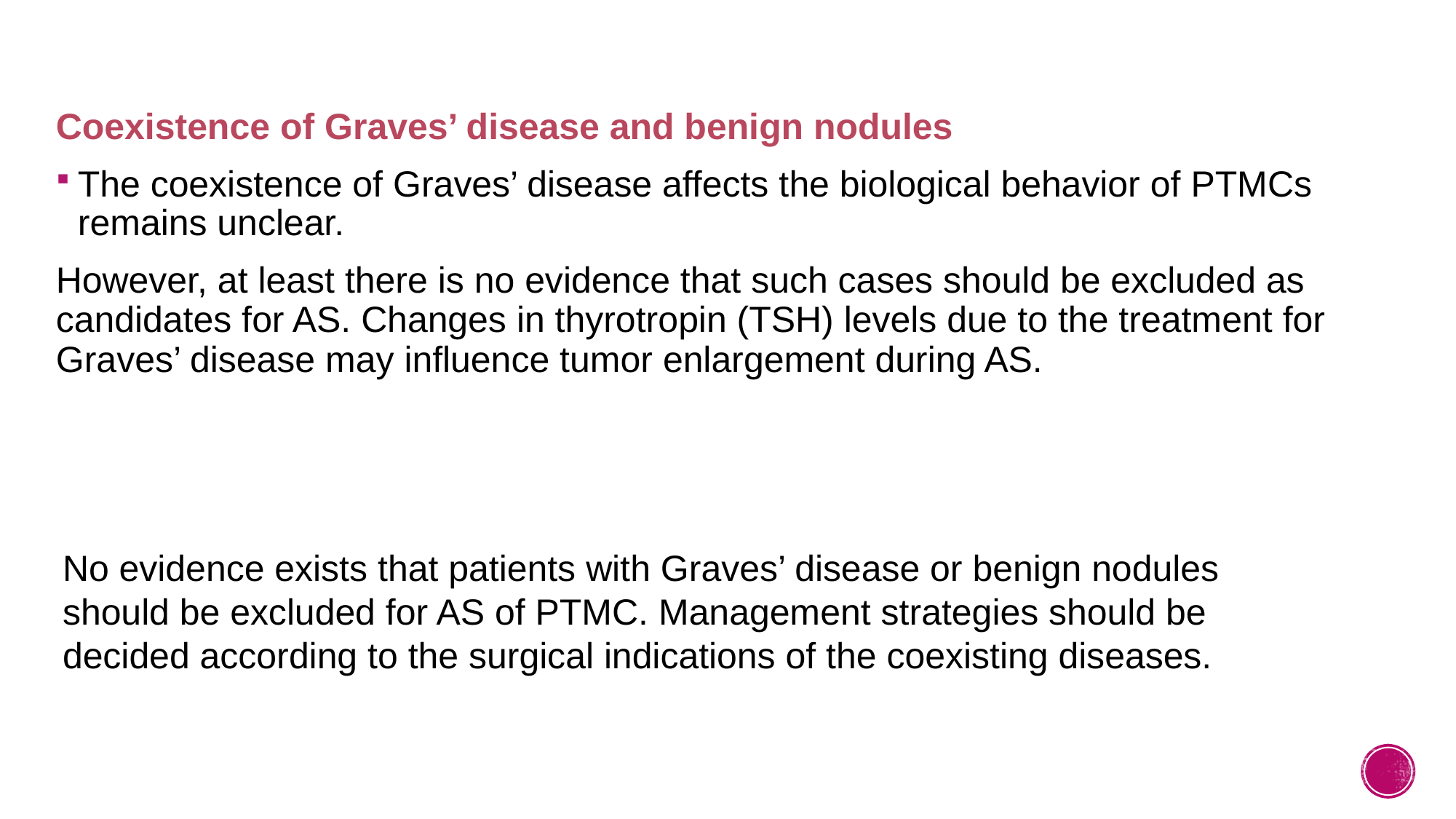

Coexistence of Graves’ disease and benign nodules
The coexistence of Graves’ disease affects the biological behavior of PTMCs remains unclear.
However, at least there is no evidence that such cases should be excluded as candidates for AS. Changes in thyrotropin (TSH) levels due to the treatment for Graves’ disease may influence tumor enlargement during AS.

No evidence exists that patients with Graves’ disease or benign nodules should be excluded for AS of PTMC. Management strategies should be decided according to the surgical indications of the coexisting diseases.